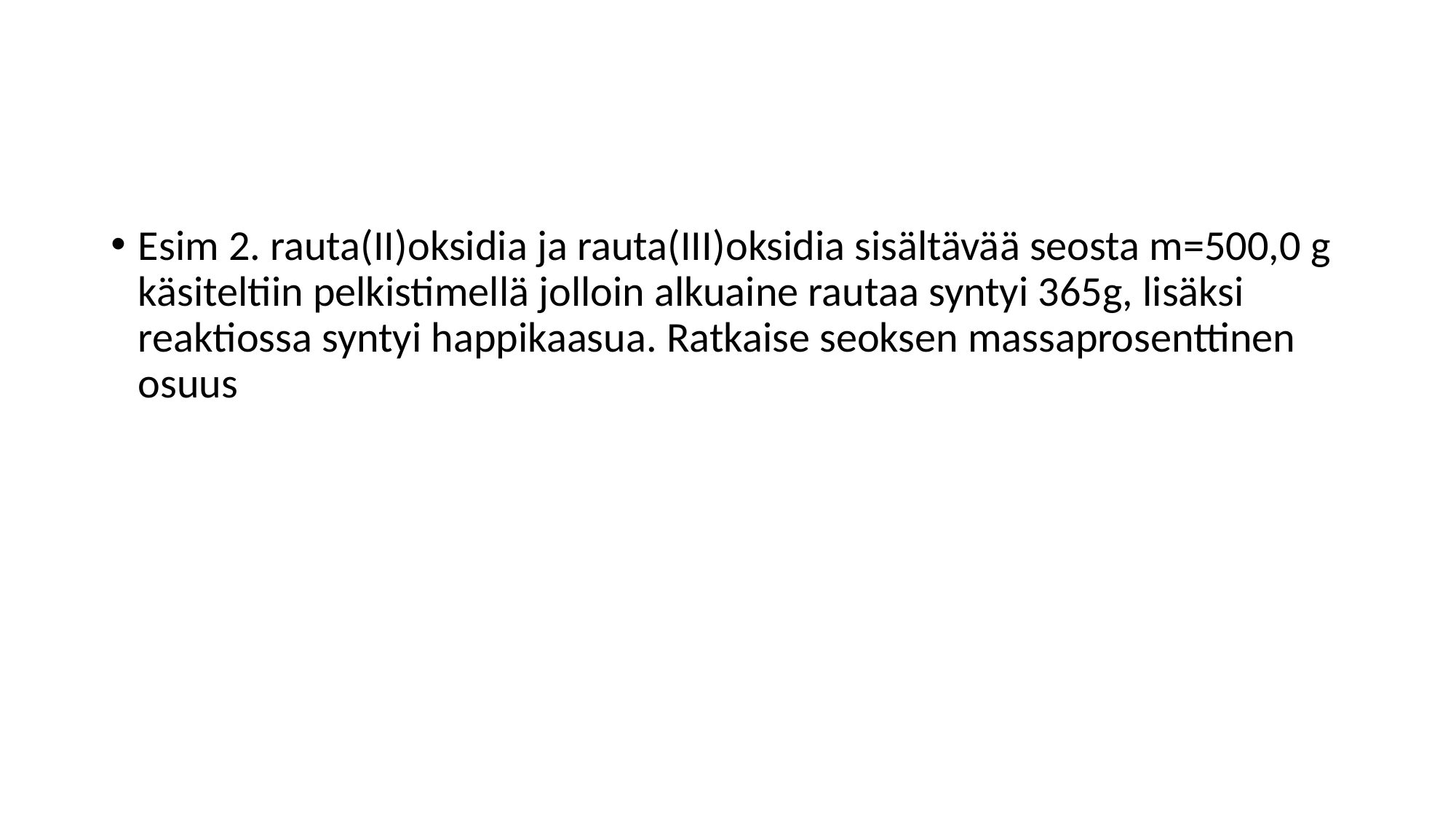

#
Esim 2. rauta(II)oksidia ja rauta(III)oksidia sisältävää seosta m=500,0 g käsiteltiin pelkistimellä jolloin alkuaine rautaa syntyi 365g, lisäksi reaktiossa syntyi happikaasua. Ratkaise seoksen massaprosenttinen osuus